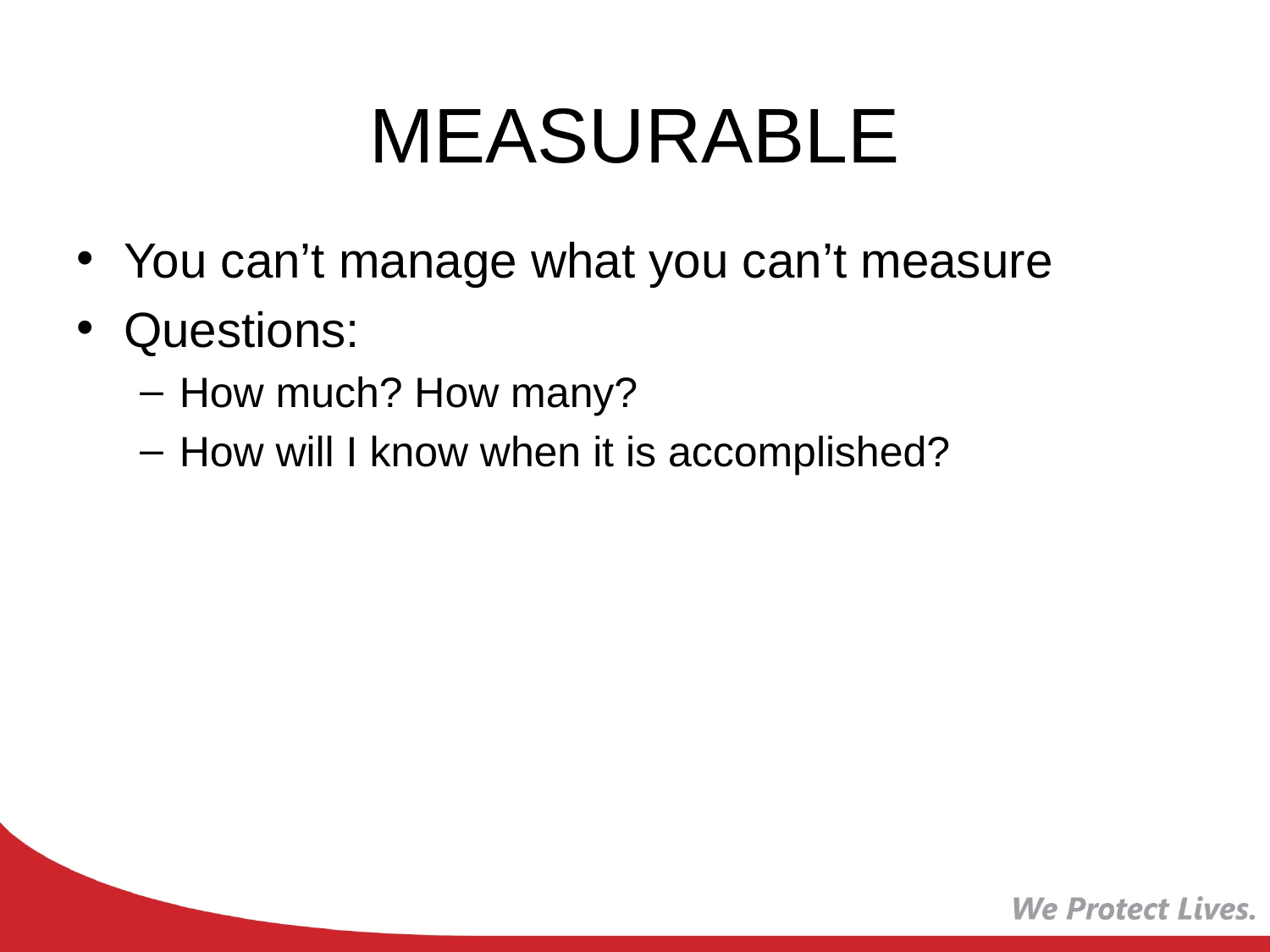

# MEASURABLE
You can’t manage what you can’t measure
Questions:
How much? How many?
How will I know when it is accomplished?